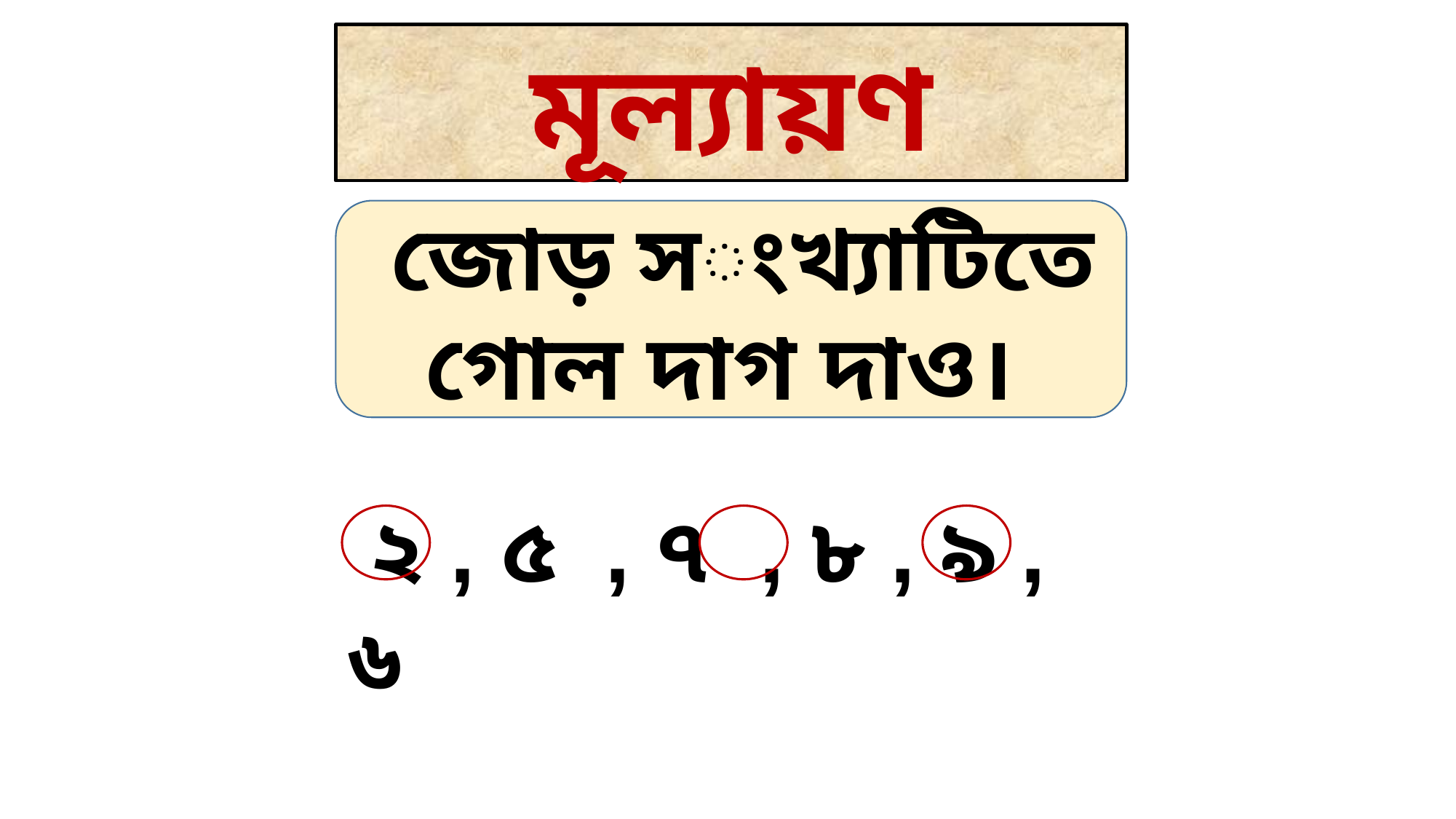

মূল্যায়ণ
 জোড় সংখ্যাটিতে গোল দাগ দাও।
 ২ , ৫  , ৭  , ৮ , ৯ , ৬